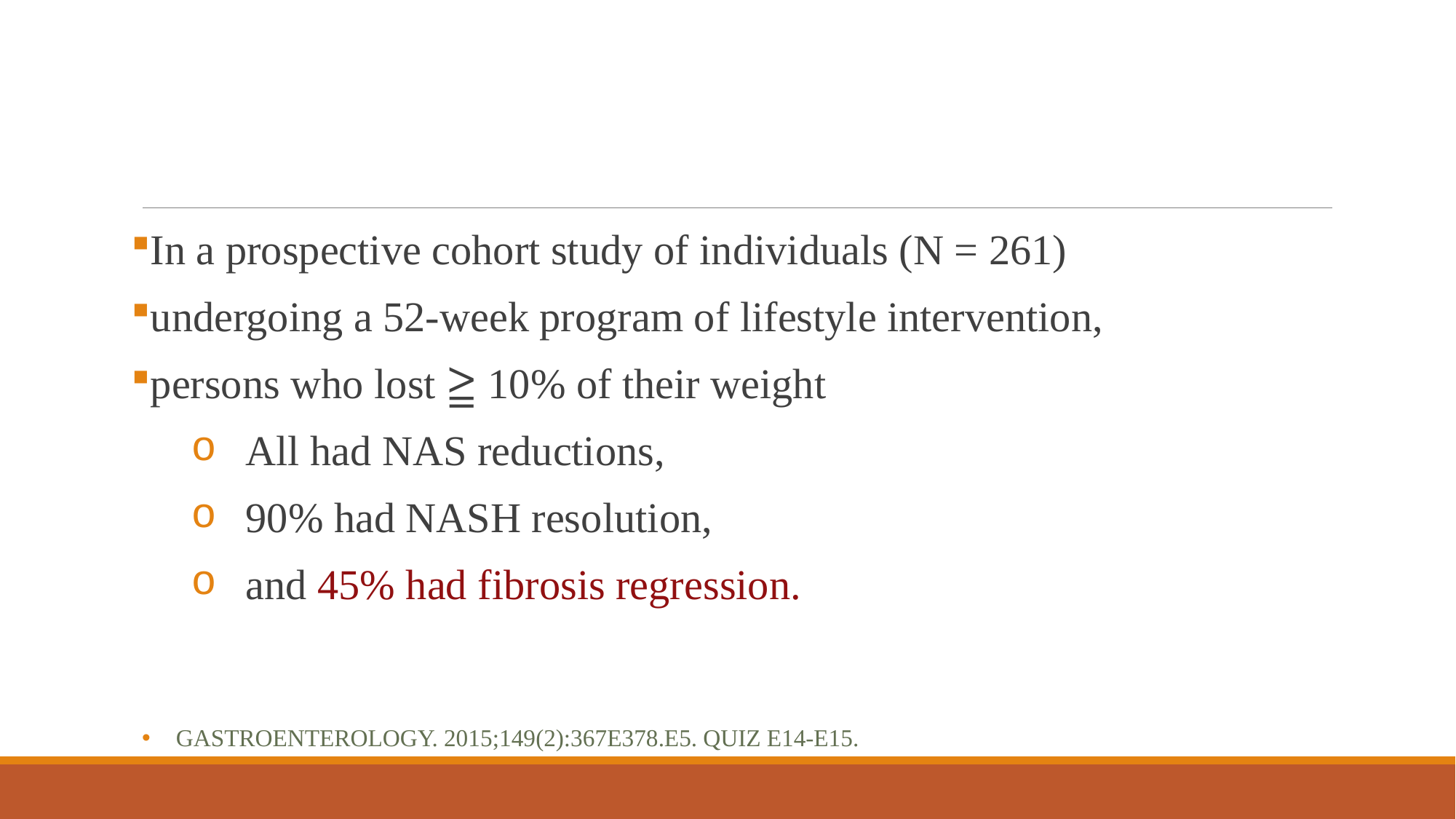

#
In a prospective cohort study of individuals (N = 261)
undergoing a 52-week program of lifestyle intervention,
persons who lost ≧ 10% of their weight
All had NAS reductions,
90% had NASH resolution,
and 45% had fibrosis regression.
Gastroenterology. 2015;149(2):367e378.e5. quiz e14-e15.